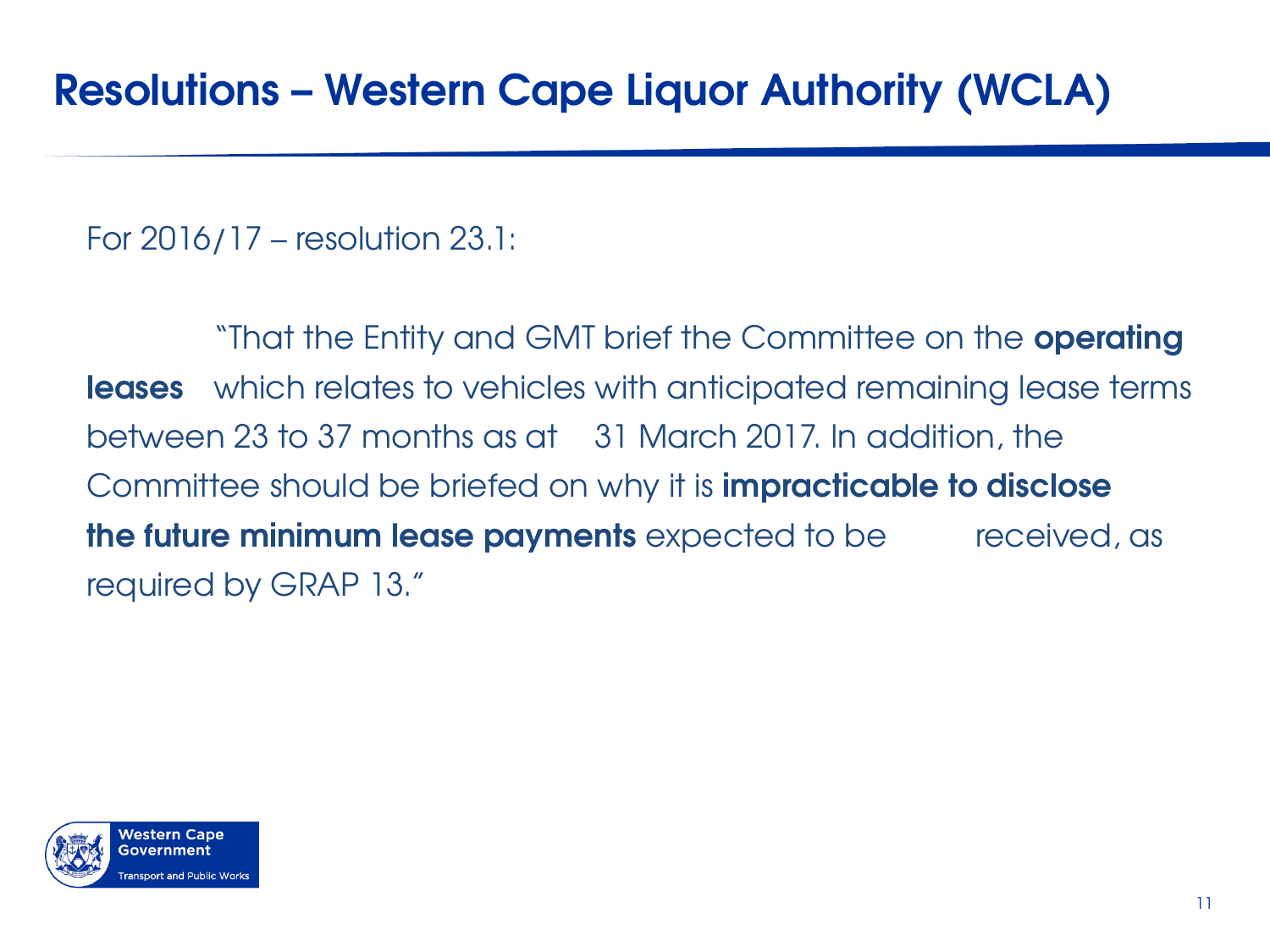

# Resolutions – Western Cape Liquor Authority (WCLA)
For 2016/17 – resolution 23.1:

	“That the Entity and GMT brief the Committee on the operating leases 	which relates to vehicles with anticipated remaining lease terms 	between 23 to 37 months as at 	31 March 2017. In addition, the 	Committee should be briefed on why it is impracticable to disclose 	the future minimum lease payments expected to be 	received, as 	required by GRAP 13.”

11